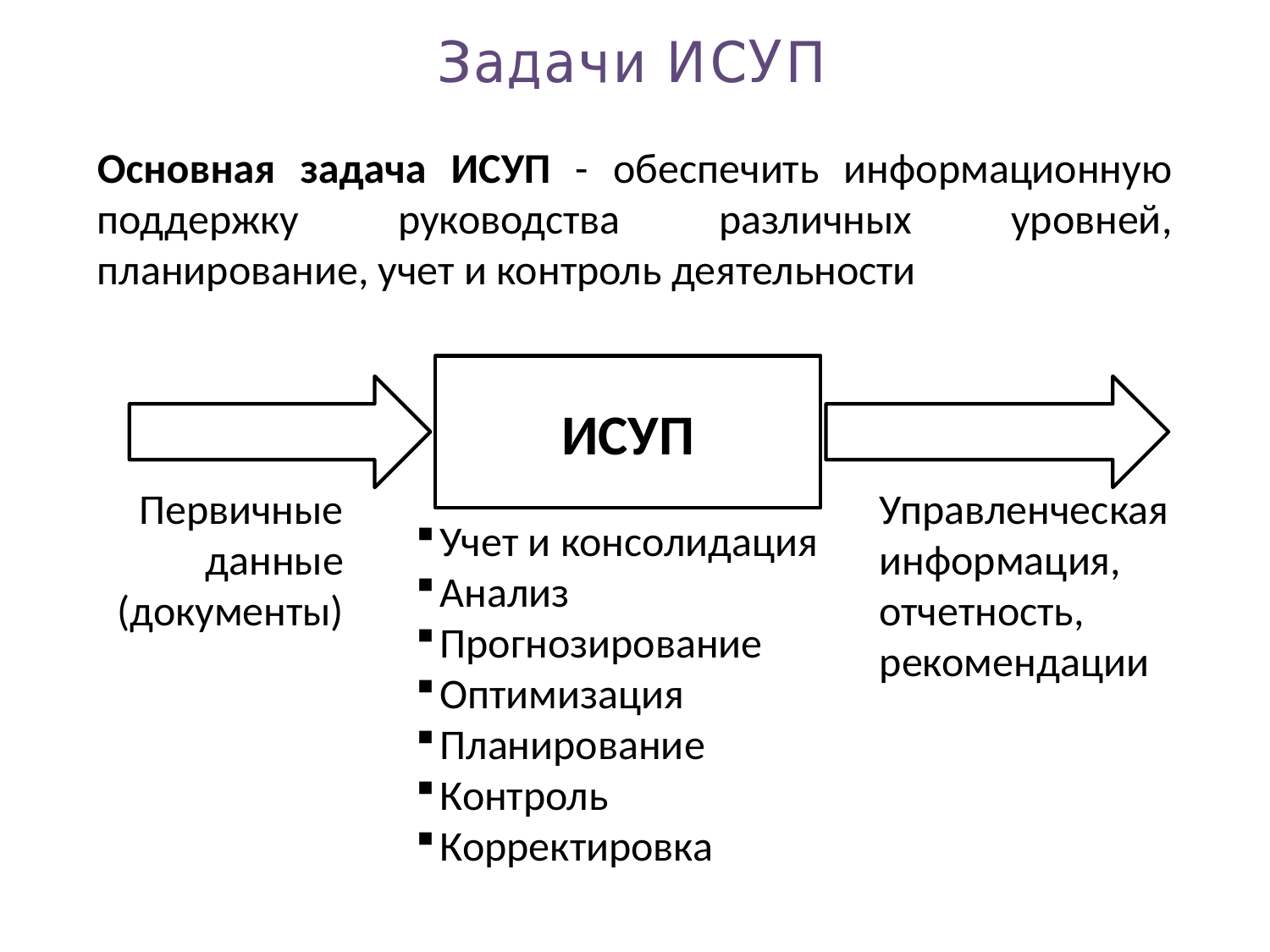

# Задачи ИСУП
Основная задача ИСУП - обеспечить информационную поддержку руководства различных уровней, планирование, учет и контроль деятельности
ИСУП

Первичные данные (документы)
Управленческая информация, отчетность, рекомендации
Учет и консолидация
Анализ
Прогнозирование
Оптимизация
Планирование
Контроль
Корректировка